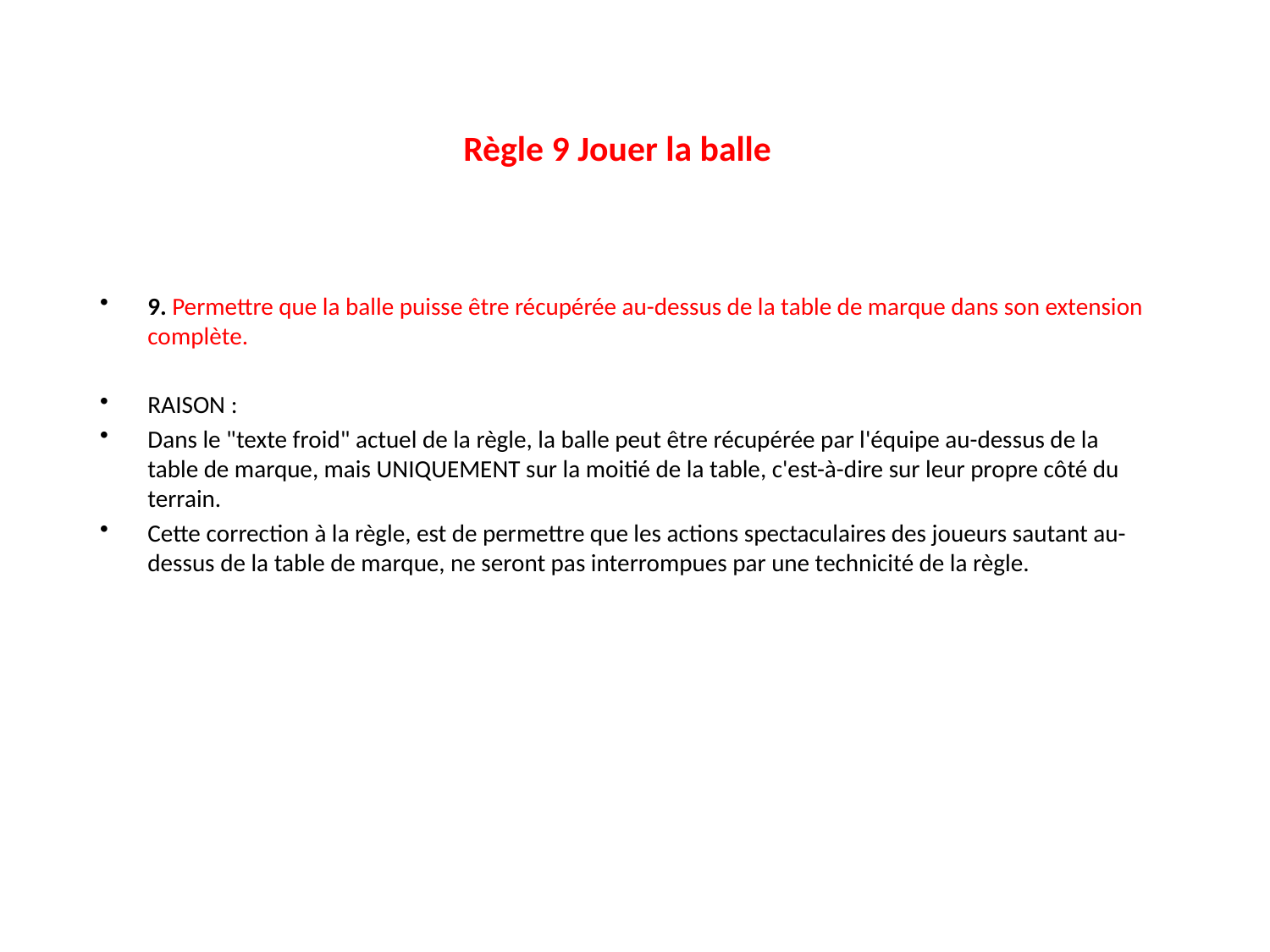

# Règle 9 Jouer la balle

9. Permettre que la balle puisse être récupérée au-dessus de la table de marque dans son extension complète.

RAISON :
Dans le "texte froid" actuel de la règle, la balle peut être récupérée par l'équipe au-dessus de la table de marque, mais UNIQUEMENT sur la moitié de la table, c'est-à-dire sur leur propre côté du terrain.
Cette correction à la règle, est de permettre que les actions spectaculaires des joueurs sautant au-dessus de la table de marque, ne seront pas interrompues par une technicité de la règle.